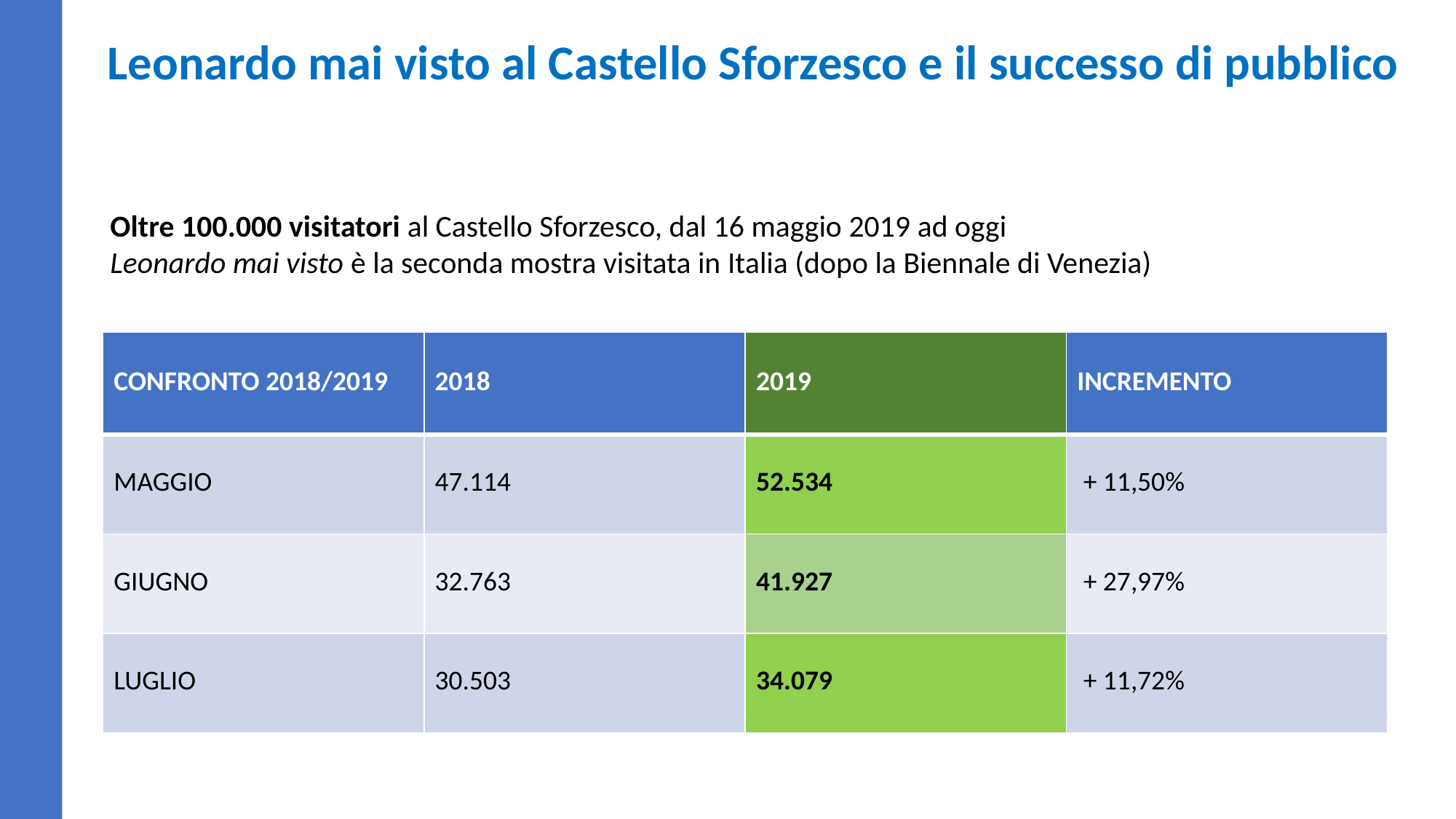

Leonardo mai visto al Castello Sforzesco e il successo di pubblico
Oltre 100.000 visitatori al Castello Sforzesco, dal 16 maggio 2019 ad oggi
Leonardo mai visto è la seconda mostra visitata in Italia (dopo la Biennale di Venezia)
| CONFRONTO 2018/2019 | 2018 | 2019 | INCREMENTO |
| --- | --- | --- | --- |
| MAGGIO | 47.114 | 52.534 | + 11,50% |
| GIUGNO | 32.763 | 41.927 | + 27,97% |
| LUGLIO | 30.503 | 34.079 | + 11,72% |